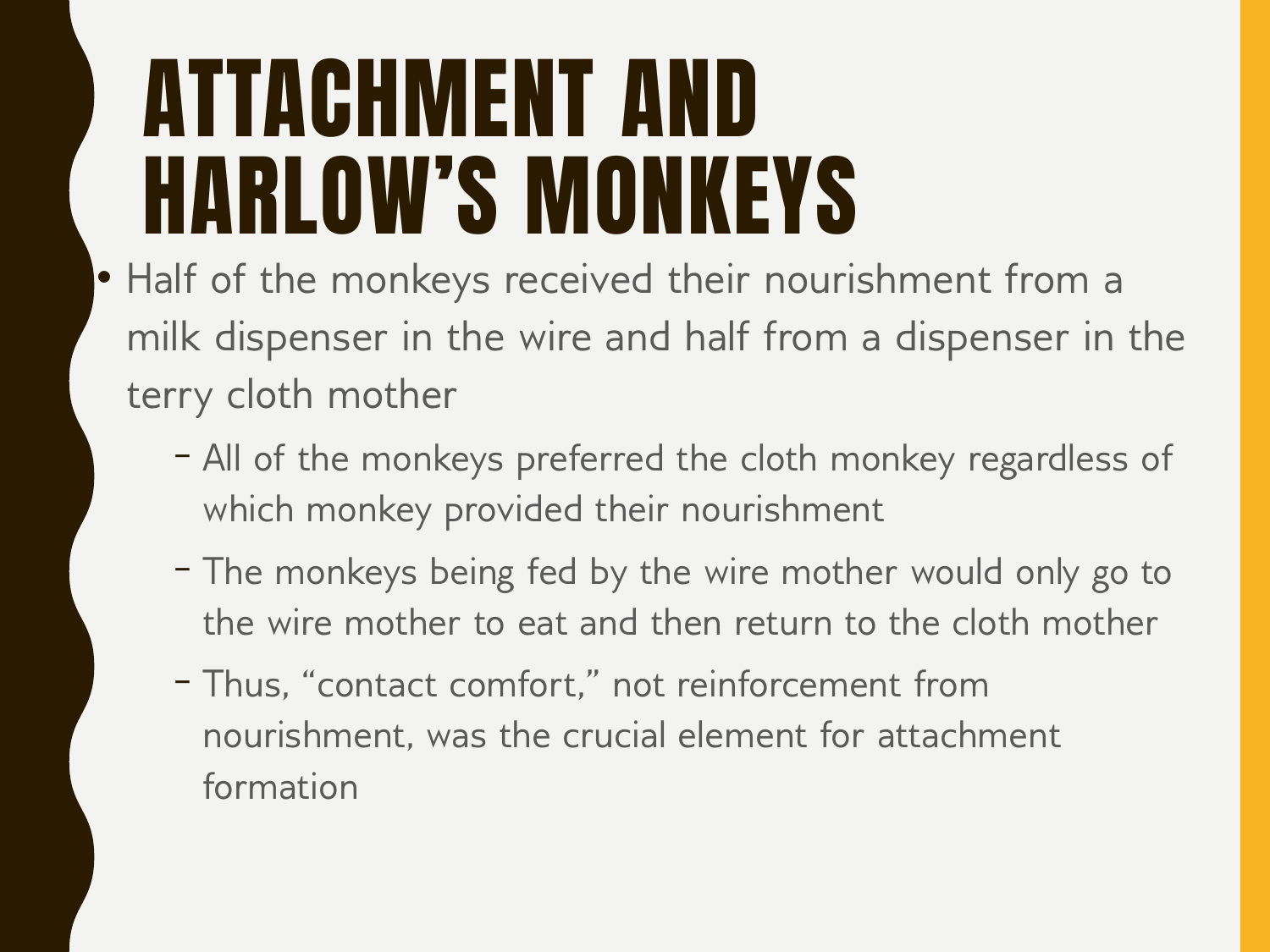

# Attachment and Harlow’s Monkeys
Half of the monkeys received their nourishment from a milk dispenser in the wire and half from a dispenser in the terry cloth mother
All of the monkeys preferred the cloth monkey regardless of which monkey provided their nourishment
The monkeys being fed by the wire mother would only go to the wire mother to eat and then return to the cloth mother
Thus, “contact comfort,” not reinforcement from nourishment, was the crucial element for attachment formation